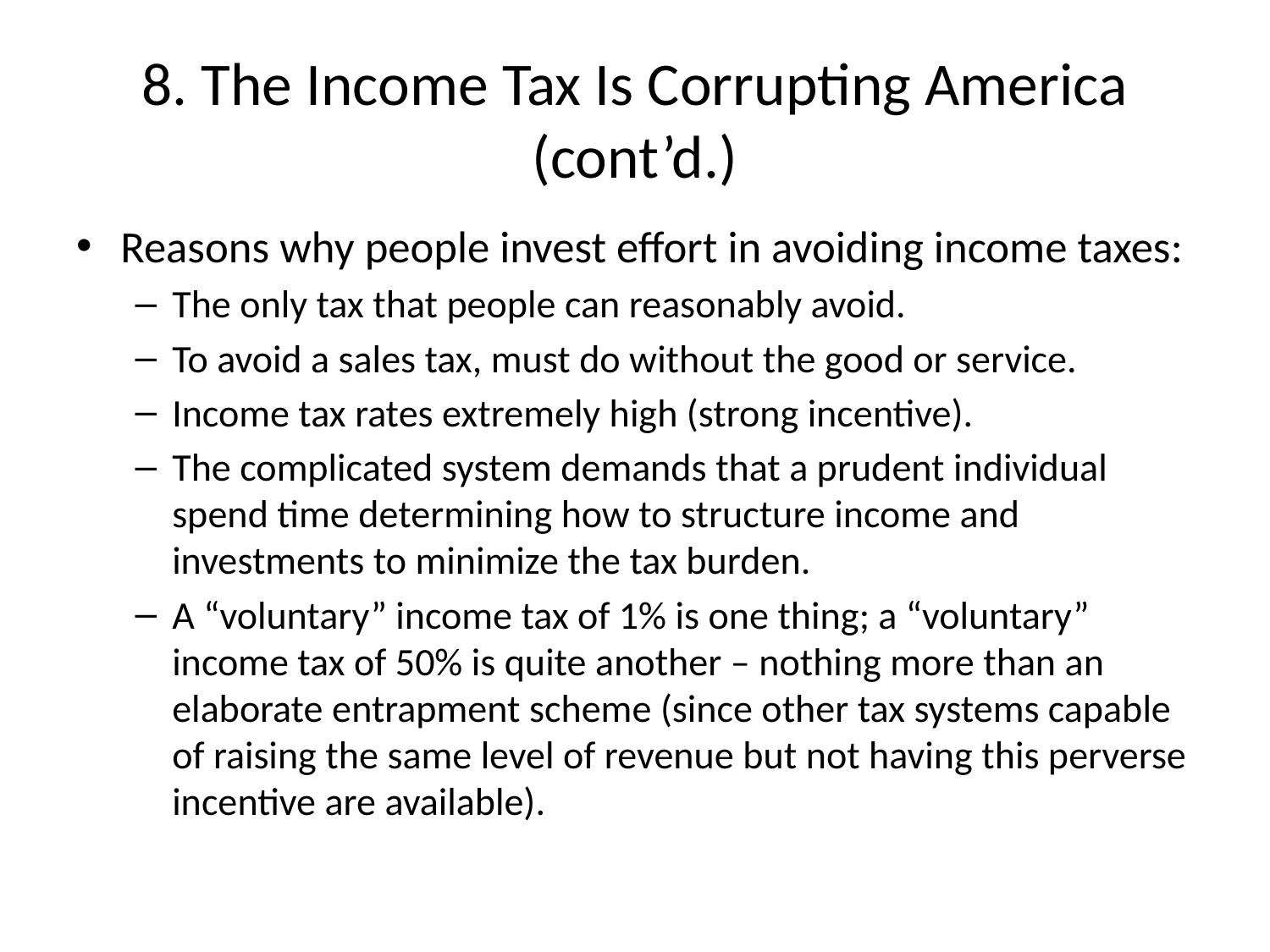

# 8. The Income Tax Is Corrupting America (cont’d.)
Reasons why people invest effort in avoiding income taxes:
The only tax that people can reasonably avoid.
To avoid a sales tax, must do without the good or service.
Income tax rates extremely high (strong incentive).
The complicated system demands that a prudent individual spend time determining how to structure income and investments to minimize the tax burden.
A “voluntary” income tax of 1% is one thing; a “voluntary” income tax of 50% is quite another – nothing more than an elaborate entrapment scheme (since other tax systems capable of raising the same level of revenue but not having this perverse incentive are available).